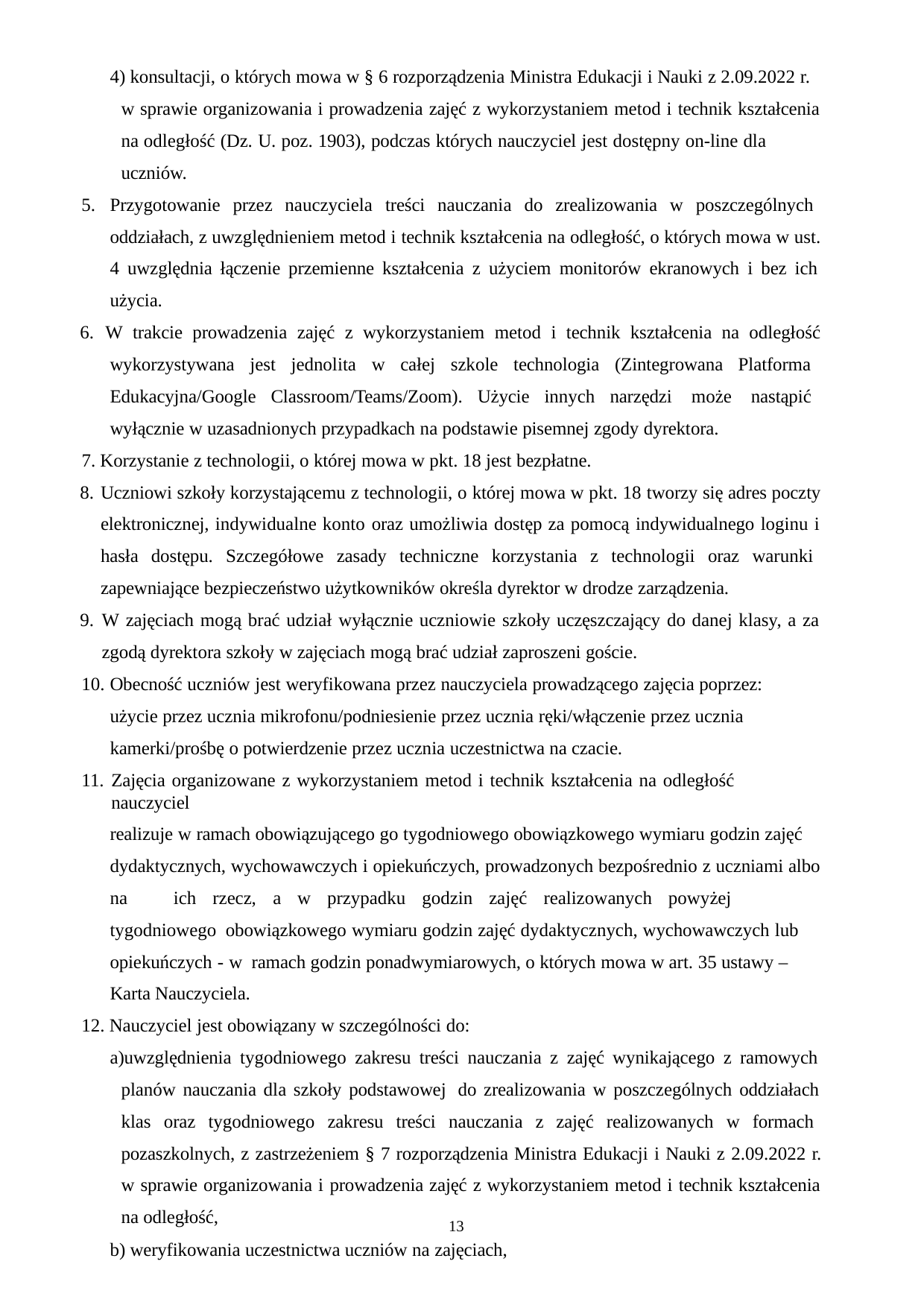

4) konsultacji, o których mowa w § 6 rozporządzenia Ministra Edukacji i Nauki z 2.09.2022 r.  w sprawie organizowania i prowadzenia zajęć z wykorzystaniem metod i technik kształcenia  na odległość (Dz. U. poz. 1903), podczas których nauczyciel jest dostępny on-line dla  uczniów.
Przygotowanie przez nauczyciela treści nauczania do zrealizowania w poszczególnych  oddziałach, z uwzględnieniem metod i technik kształcenia na odległość, o których mowa w ust.  4 uwzględnia łączenie przemienne kształcenia z użyciem monitorów ekranowych i bez ich  użycia.
W trakcie prowadzenia zajęć z wykorzystaniem metod i technik kształcenia na odległość
wykorzystywana jest jednolita w całej szkole technologia (Zintegrowana Platforma  Edukacyjna/Google Classroom/Teams/Zoom). Użycie innych narzędzi może nastąpić  wyłącznie w uzasadnionych przypadkach na podstawie pisemnej zgody dyrektora.
Korzystanie z technologii, o której mowa w pkt. 18 jest bezpłatne.
Uczniowi szkoły korzystającemu z technologii, o której mowa w pkt. 18 tworzy się adres poczty  elektronicznej, indywidualne konto oraz umożliwia dostęp za pomocą indywidualnego loginu i  hasła dostępu. Szczegółowe zasady techniczne korzystania z technologii oraz warunki  zapewniające bezpieczeństwo użytkowników określa dyrektor w drodze zarządzenia.
W zajęciach mogą brać udział wyłącznie uczniowie szkoły uczęszczający do danej klasy, a za  zgodą dyrektora szkoły w zajęciach mogą brać udział zaproszeni goście.
Obecność uczniów jest weryfikowana przez nauczyciela prowadzącego zajęcia poprzez:  użycie przez ucznia mikrofonu/podniesienie przez ucznia ręki/włączenie przez ucznia  kamerki/prośbę o potwierdzenie przez ucznia uczestnictwa na czacie.
Zajęcia organizowane z wykorzystaniem metod i technik kształcenia na odległość nauczyciel
realizuje w ramach obowiązującego go tygodniowego obowiązkowego wymiaru godzin zajęć  dydaktycznych, wychowawczych i opiekuńczych, prowadzonych bezpośrednio z uczniami albo  na	ich	rzecz,	a	w	przypadku	godzin	zajęć	realizowanych	powyżej	tygodniowego  obowiązkowego wymiaru godzin zajęć dydaktycznych, wychowawczych lub opiekuńczych - w  ramach godzin ponadwymiarowych, o których mowa w art. 35 ustawy – Karta Nauczyciela.
Nauczyciel jest obowiązany w szczególności do:
uwzględnienia tygodniowego zakresu treści nauczania z zajęć wynikającego z ramowych  planów nauczania dla szkoły podstawowej do zrealizowania w poszczególnych oddziałach  klas oraz tygodniowego zakresu treści nauczania z zajęć realizowanych w formach  pozaszkolnych, z zastrzeżeniem § 7 rozporządzenia Ministra Edukacji i Nauki z 2.09.2022 r.  w sprawie organizowania i prowadzenia zajęć z wykorzystaniem metod i technik kształcenia  na odległość,
weryfikowania uczestnictwa uczniów na zajęciach,
13